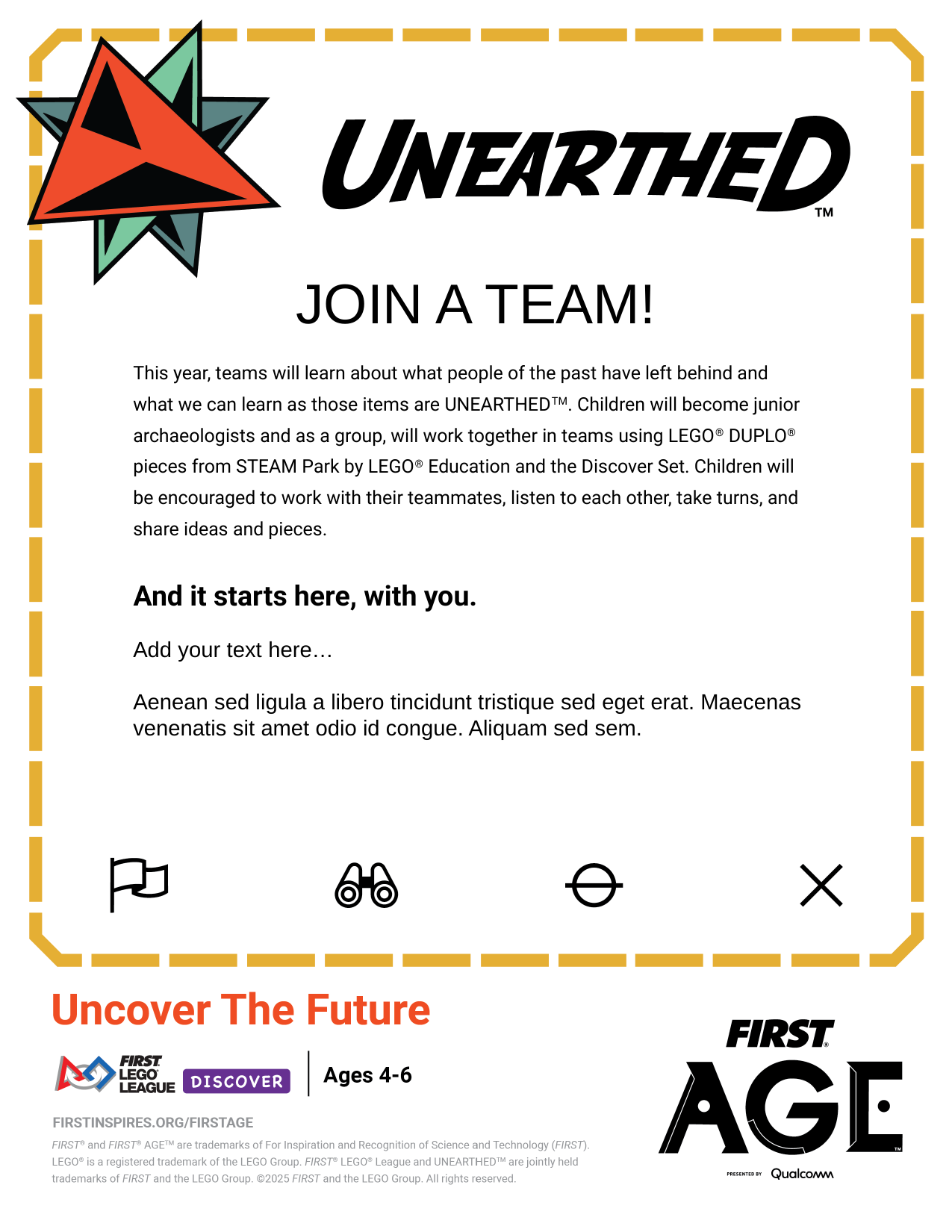

JOIN A TEAM!
This year, teams will learn about what people of the past have left behind and what we can learn as those items are UNEARTHEDTM. Children will become junior archaeologists and as a group, will work together in teams using LEGO® DUPLO® pieces from STEAM Park by LEGO® Education and the Discover Set. Children will be encouraged to work with their teammates, listen to each other, take turns, and share ideas and pieces.
And it starts here, with you.
Add your text here…

Aenean sed ligula a libero tincidunt tristique sed eget erat. Maecenas venenatis sit amet odio id congue. Aliquam sed sem.